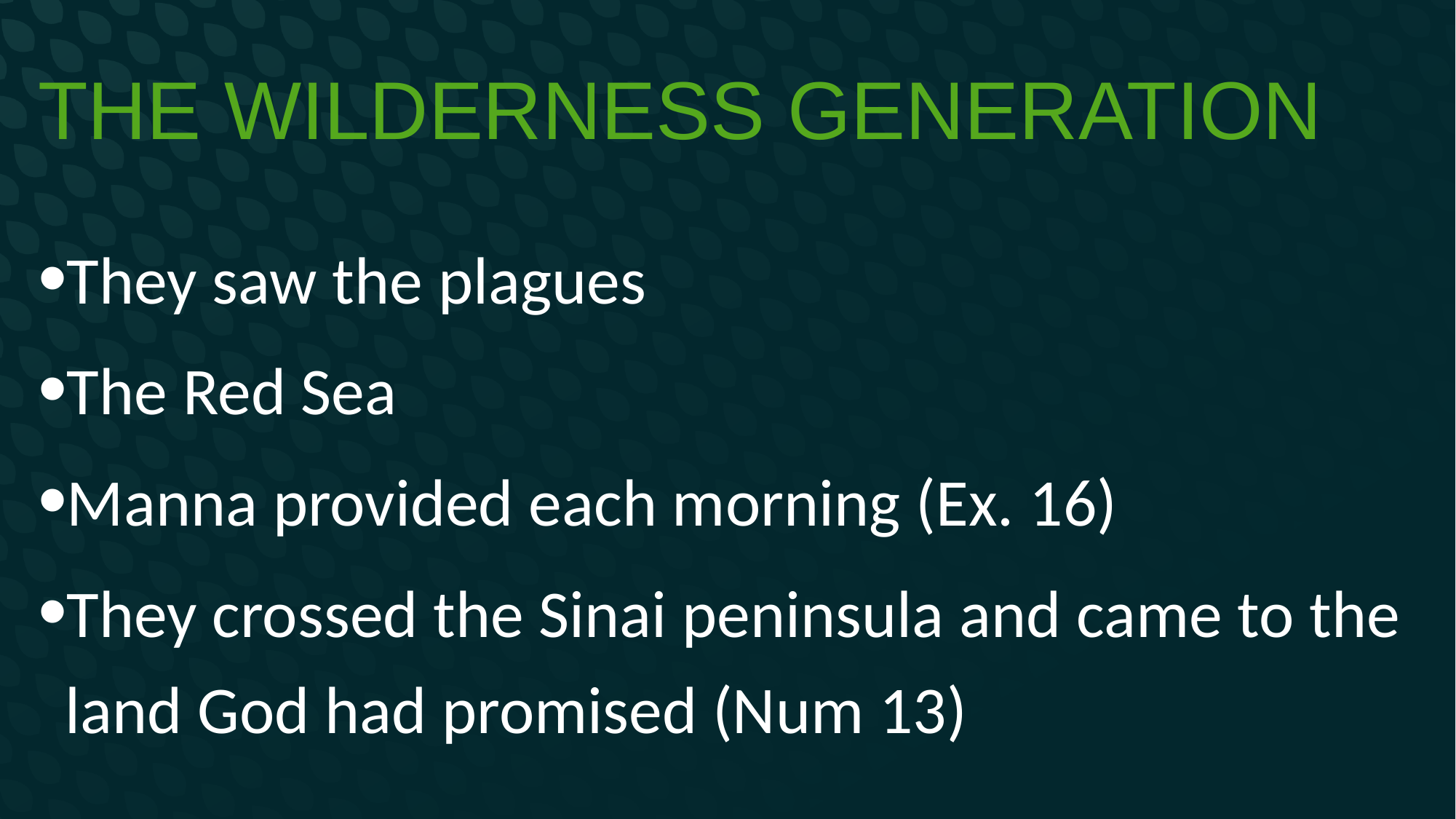

# The wilderness generation
They saw the plagues
The Red Sea
Manna provided each morning (Ex. 16)
They crossed the Sinai peninsula and came to the land God had promised (Num 13)